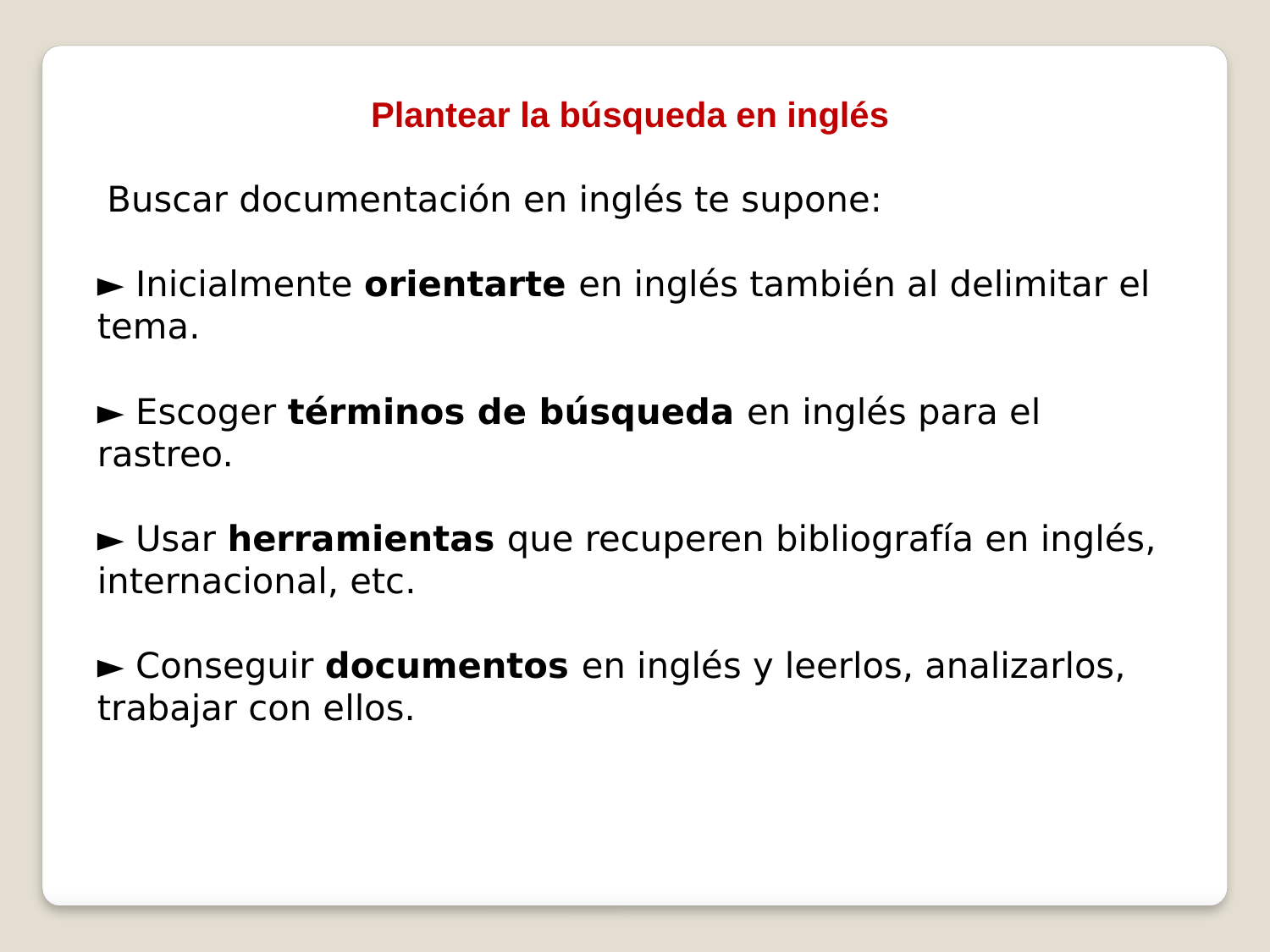

Plantear la búsqueda en inglés

 Buscar documentación en inglés te supone:

► Inicialmente orientarte en inglés también al delimitar el tema.

► Escoger términos de búsqueda en inglés para el rastreo.

► Usar herramientas que recuperen bibliografía en inglés, internacional, etc.

► Conseguir documentos en inglés y leerlos, analizarlos, trabajar con ellos.